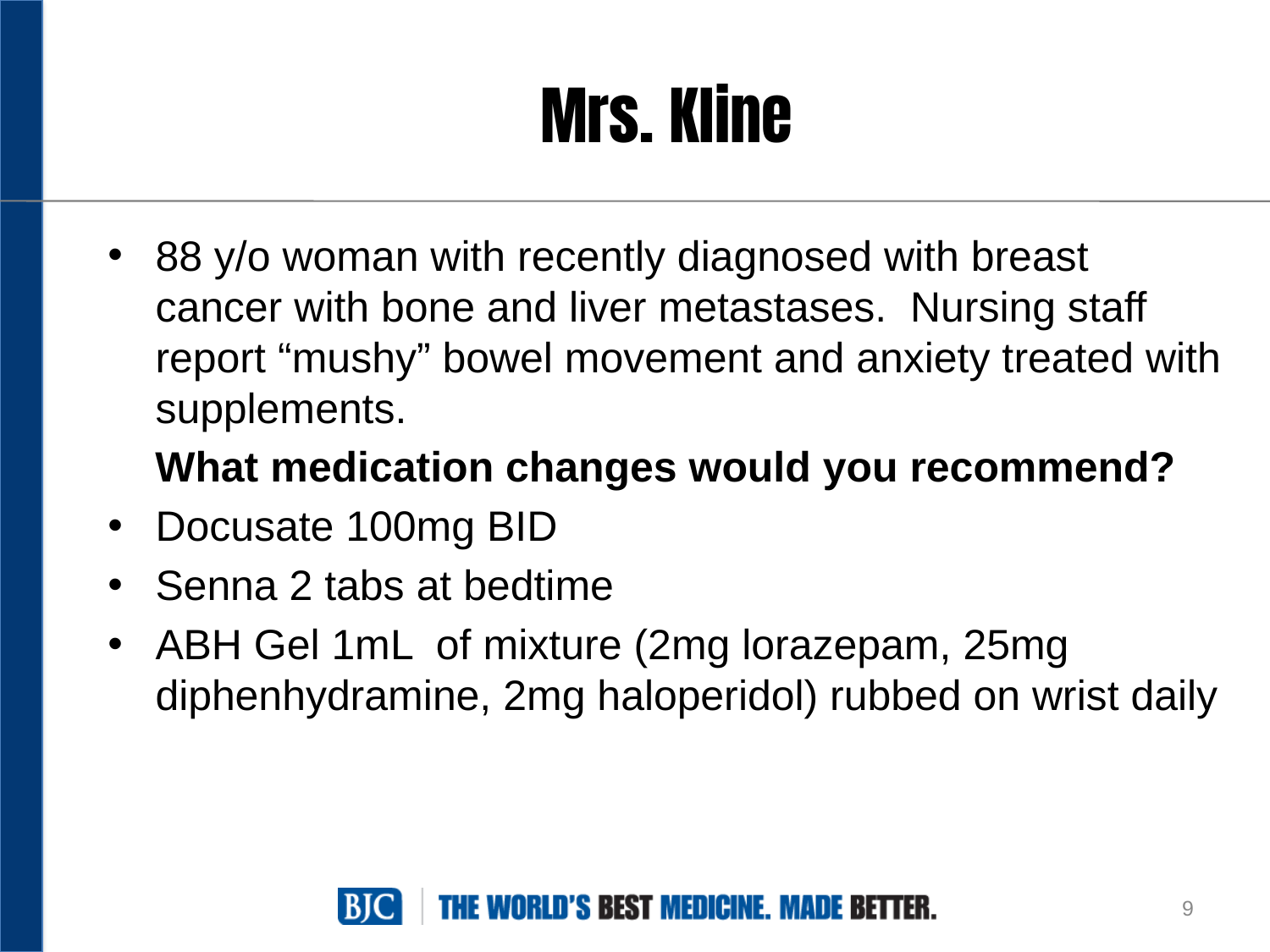

# Mrs. Kline
88 y/o woman with recently diagnosed with breast cancer with bone and liver metastases.  Nursing staff report “mushy” bowel movement and anxiety treated with supplements.
    What medication changes would you recommend?
Docusate 100mg BID
Senna 2 tabs at bedtime
ABH Gel 1mL  of mixture (2mg lorazepam, 25mg diphenhydramine, 2mg haloperidol) rubbed on wrist daily

9